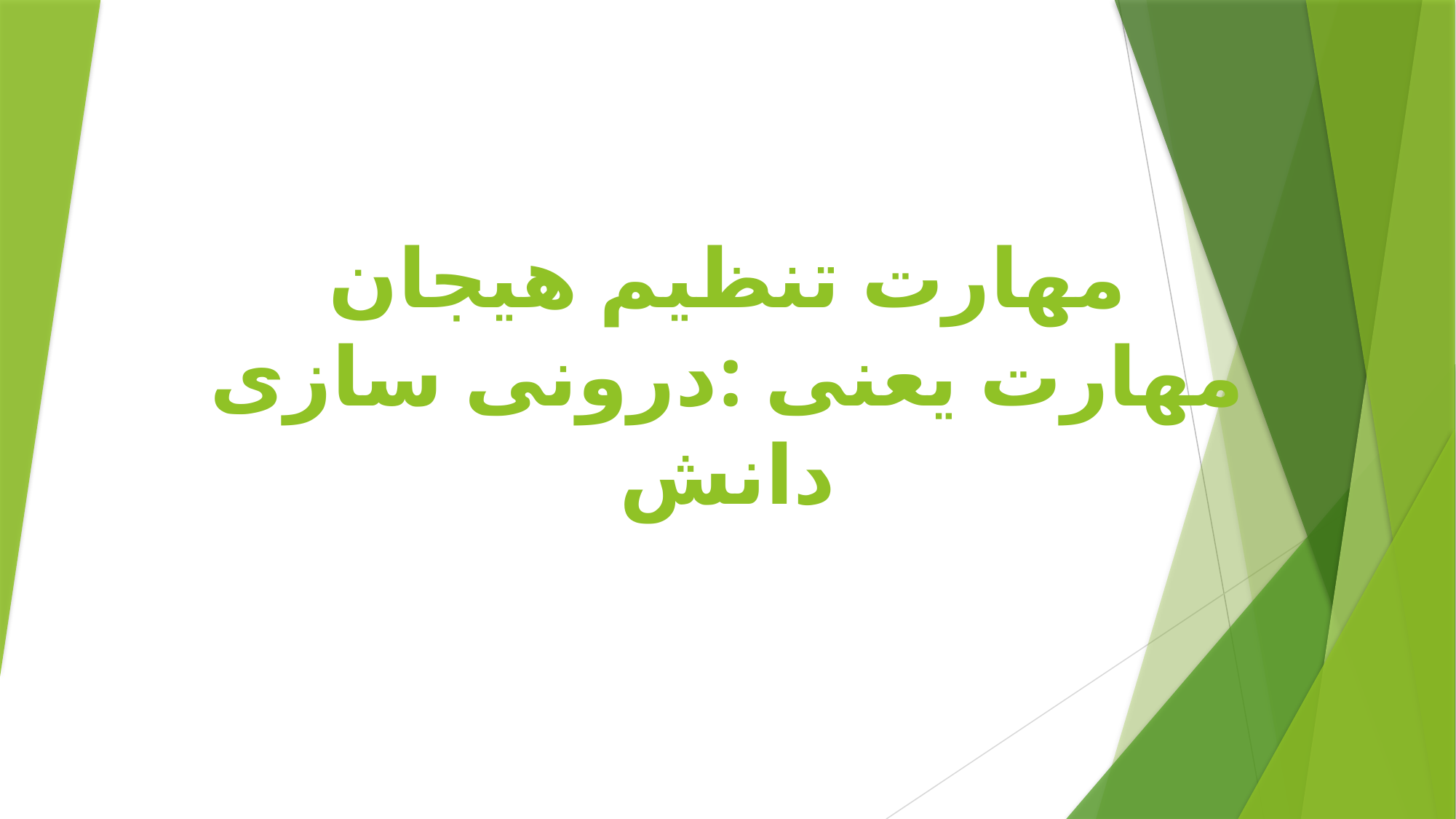

# مهارت تنظیم هیجان مهارت یعنی :درونی سازی دانش